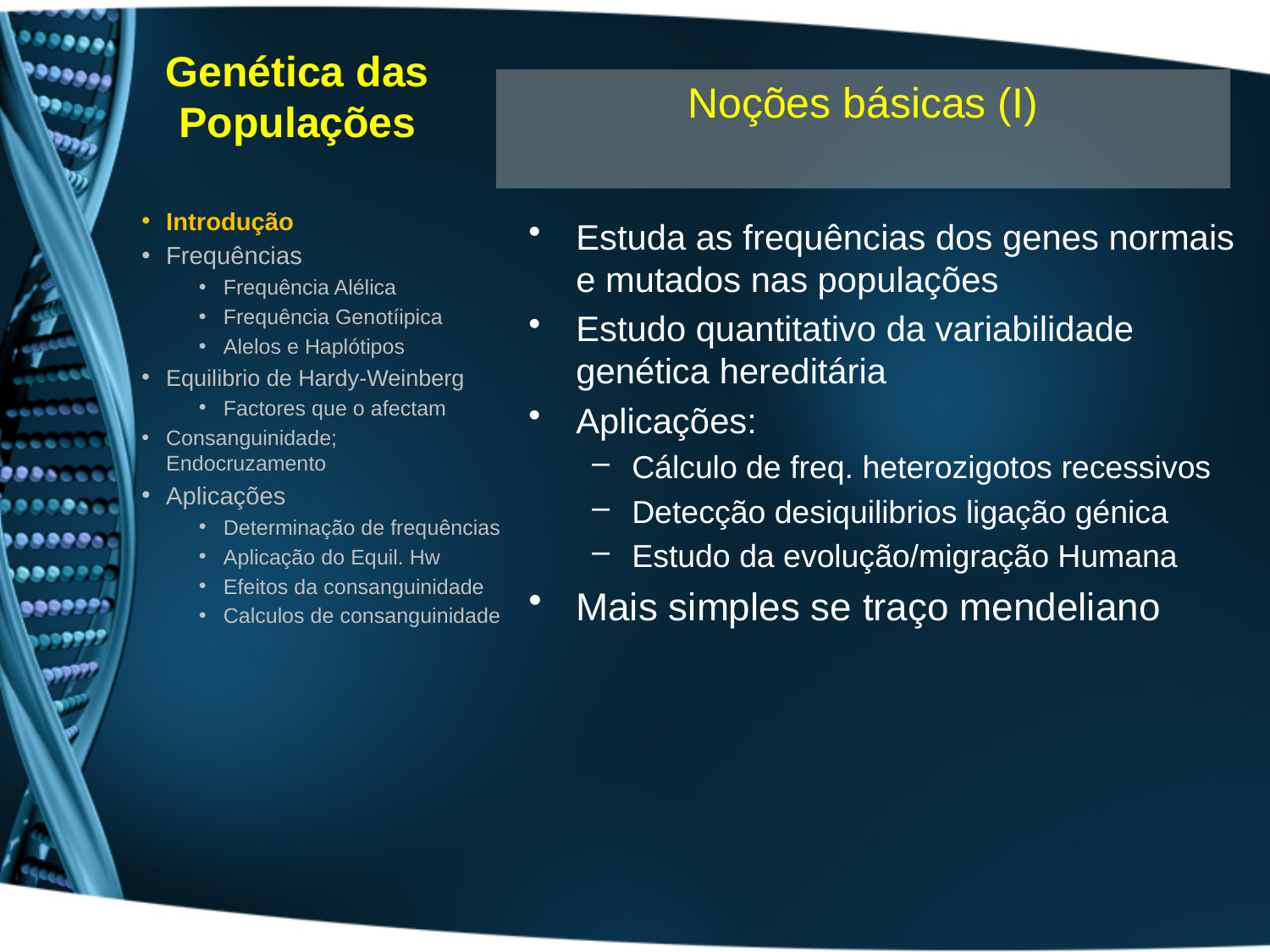

# Genética das Populações
Noções básicas (I)

Introdução
Frequências
Frequência Alélica
Frequência Genotíipica
Alelos e Haplótipos
Equilibrio de Hardy-Weinberg
Factores que o afectam
Consanguinidade; Endocruzamento
Aplicações
Determinação de frequências
Aplicação do Equil. Hw
Efeitos da consanguinidade
Calculos de consanguinidade

Estuda as frequências dos genes normais e mutados nas populações
Estudo quantitativo da variabilidade genética hereditária
Aplicações:
Cálculo de freq. heterozigotos recessivos
Detecção desiquilibrios ligação génica
Estudo da evolução/migração Humana
Mais simples se traço mendeliano